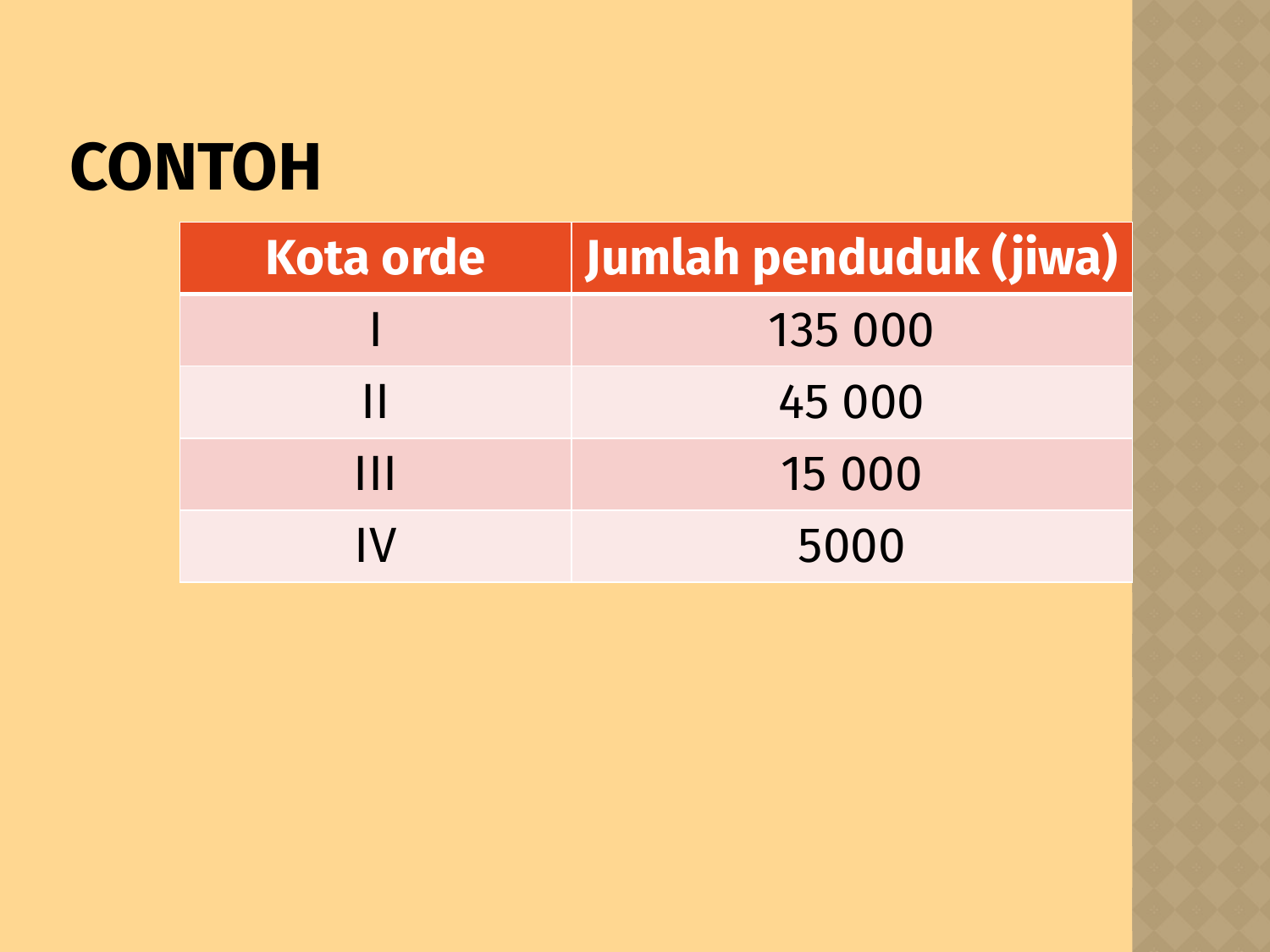

# contoh
| Kota orde | Jumlah penduduk (jiwa) |
| --- | --- |
| I | 135 000 |
| II | 45 000 |
| III | 15 000 |
| IV | 5000 |